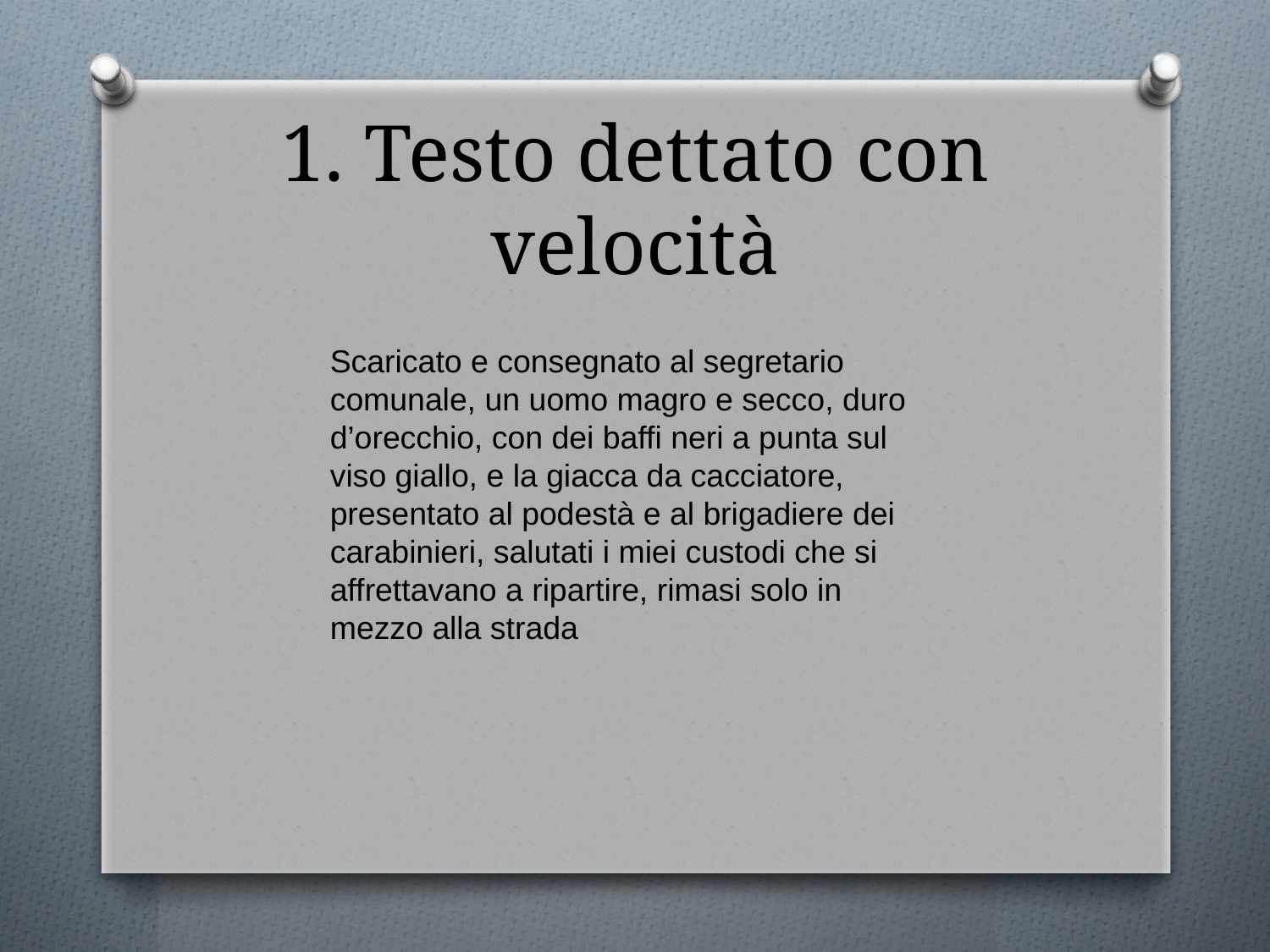

# 1. Testo dettato con velocità

Scaricato e consegnato al segretario comunale, un uomo magro e secco, duro d’orecchio, con dei baffi neri a punta sul viso giallo, e la giacca da cacciatore, presentato al podestà e al brigadiere dei carabinieri, salutati i miei custodi che si affrettavano a ripartire, rimasi solo in mezzo alla strada